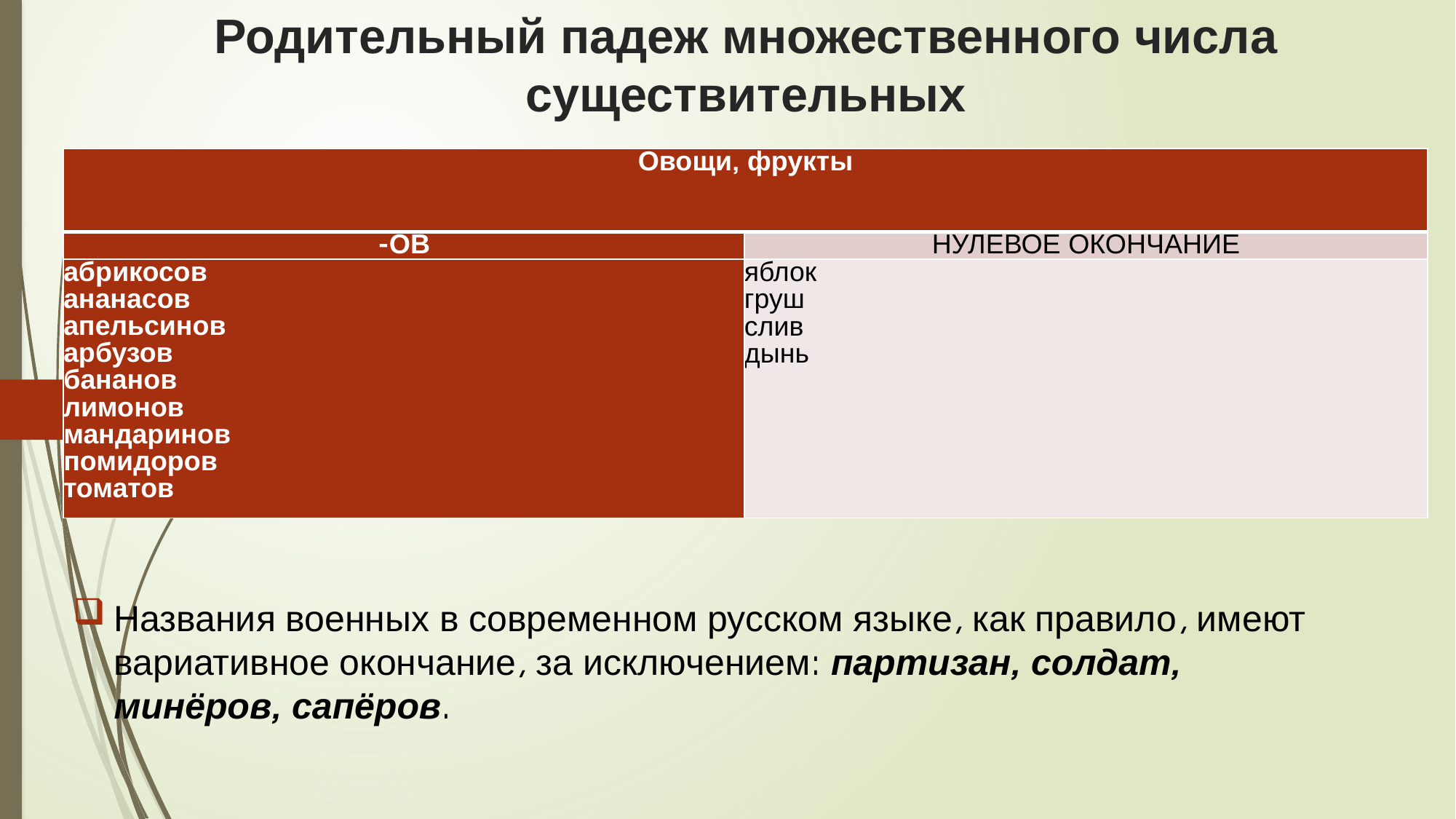

# Родительный падеж множественного числа существительных

Названия военных в современном русском языке, как правило, имеют вариативное окончание, за исключением: партизан, солдат, минёров, сапёров.
| Овощи, фрукты |  |
| --- | --- |
| -ОВ | НУЛЕВОЕ ОКОНЧАНИЕ |
| абрикосов ананасов апельсинов арбузов бананов лимонов мандаринов помидоров томатов | яблок груш слив дынь |